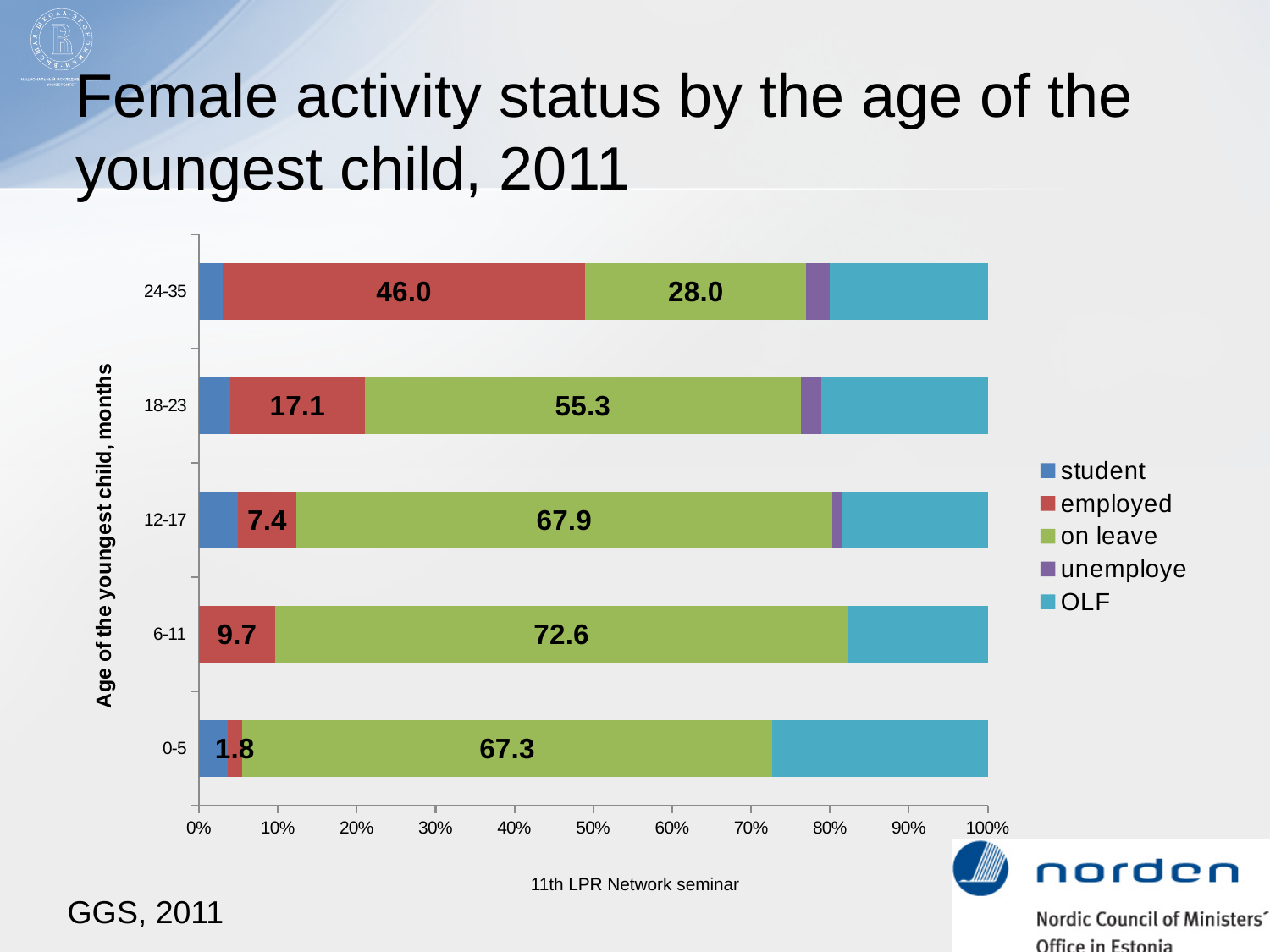

# Female activity status by the age of the youngest child, 2011

### Chart

| Category | student | employed | on leave | unemploye | OLF |
|---|---|---|---|---|---|
| 0-5 | 3.6363636363636362 | 1.8181818181818181 | 67.27272727272727 | 0.0 | 27.27272727272727 |
| 6-11 | 0.0 | 9.67741935483871 | 72.58064516129032 | 0.0 | 17.741935483870968 |
| 12-17 | 4.938271604938271 | 7.4074074074074066 | 67.90123456790124 | 1.2345679012345678 | 18.51851851851852 |
| 18-23 | 3.9473684210526314 | 17.105263157894736 | 55.26315789473685 | 2.631578947368421 | 21.052631578947366 |
| 24-35 | 3.0 | 46.0 | 28.000000000000004 | 3.0 | 20.0 |
11th LPR Network seminar
GGS, 2011